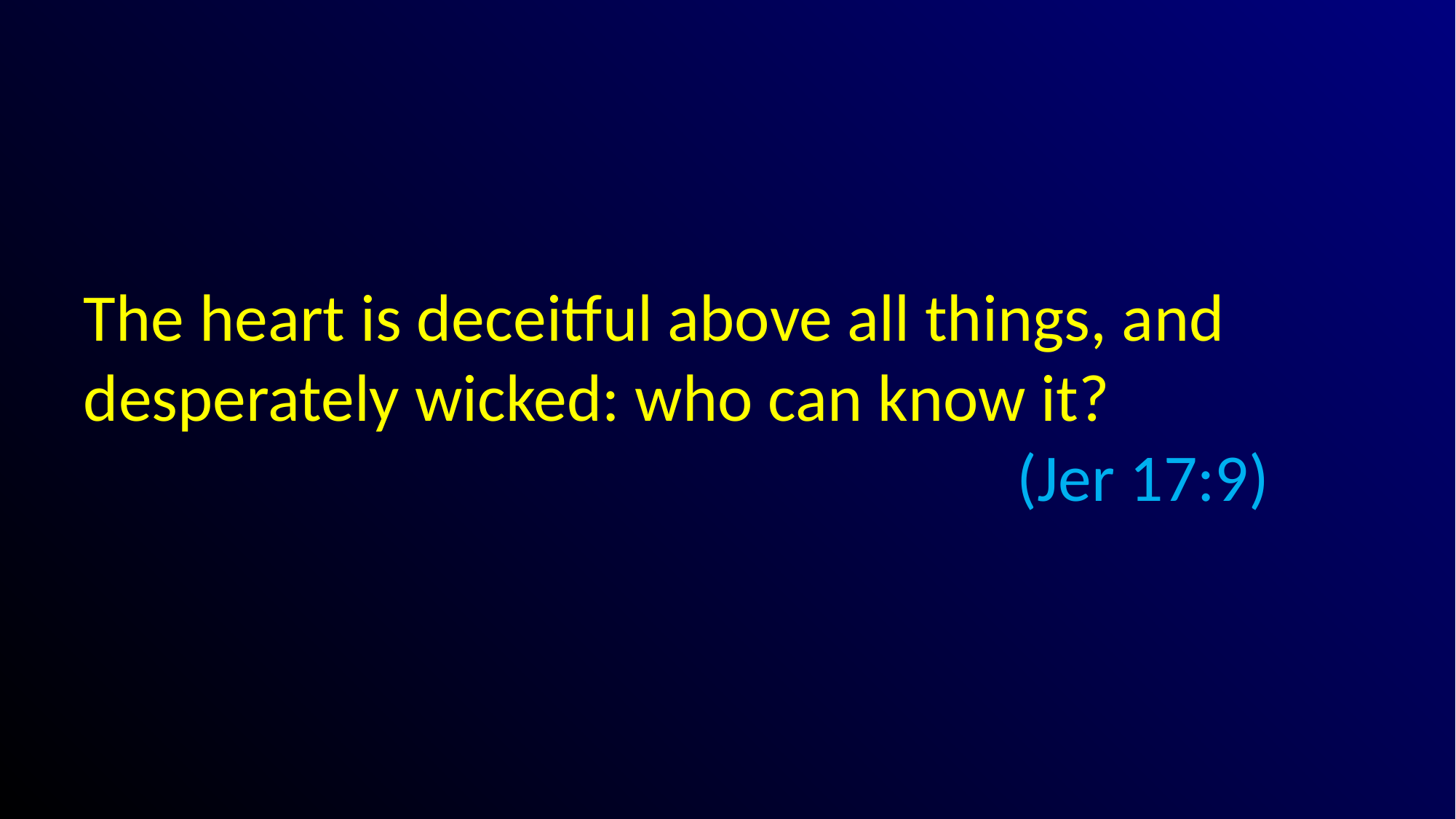

#
The heart is deceitful above all things, and desperately wicked: who can know it?       									    (Jer 17:9)